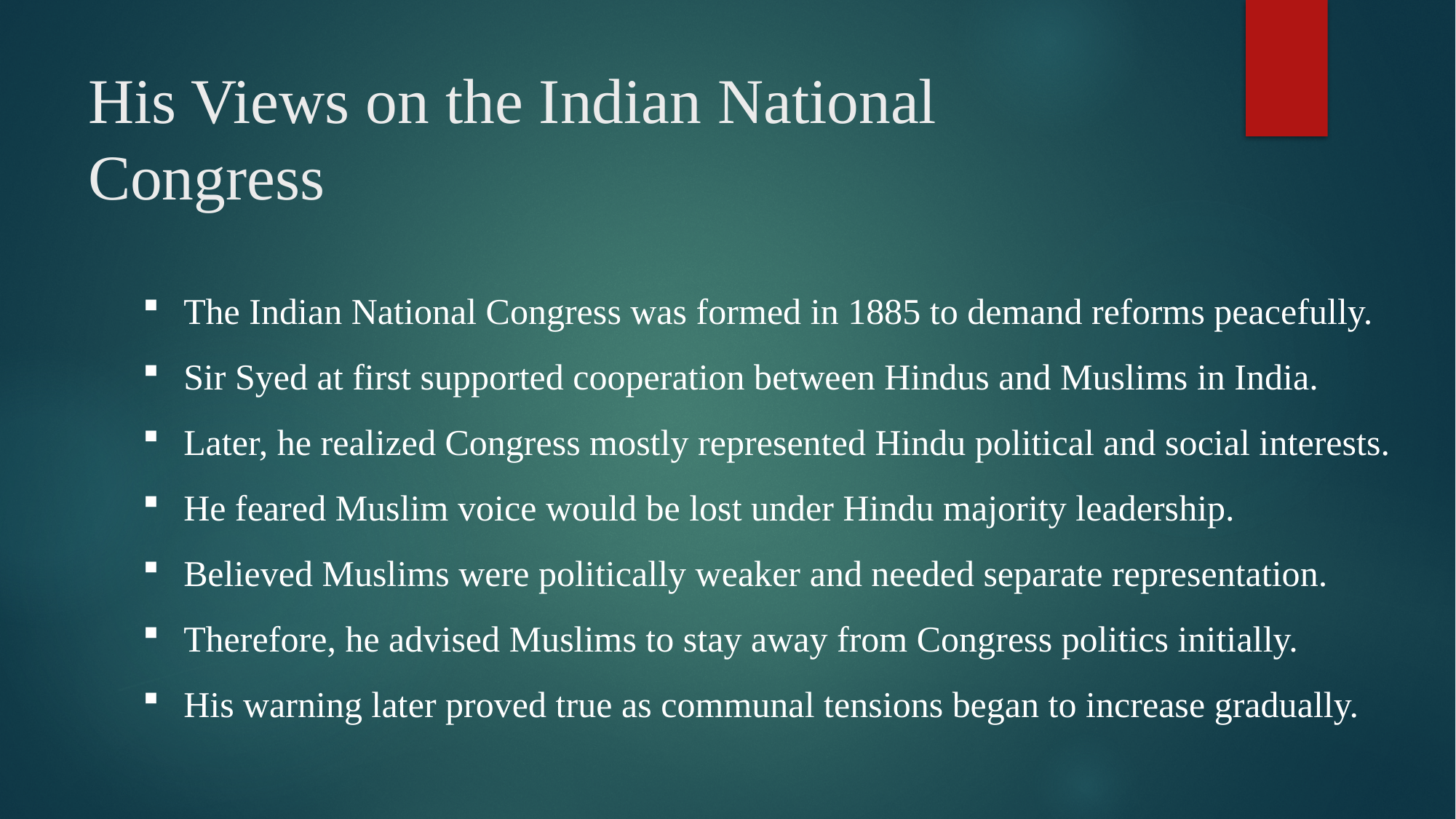

# His Views on the Indian National Congress
The Indian National Congress was formed in 1885 to demand reforms peacefully.
Sir Syed at first supported cooperation between Hindus and Muslims in India.
Later, he realized Congress mostly represented Hindu political and social interests.
He feared Muslim voice would be lost under Hindu majority leadership.
Believed Muslims were politically weaker and needed separate representation.
Therefore, he advised Muslims to stay away from Congress politics initially.
His warning later proved true as communal tensions began to increase gradually.